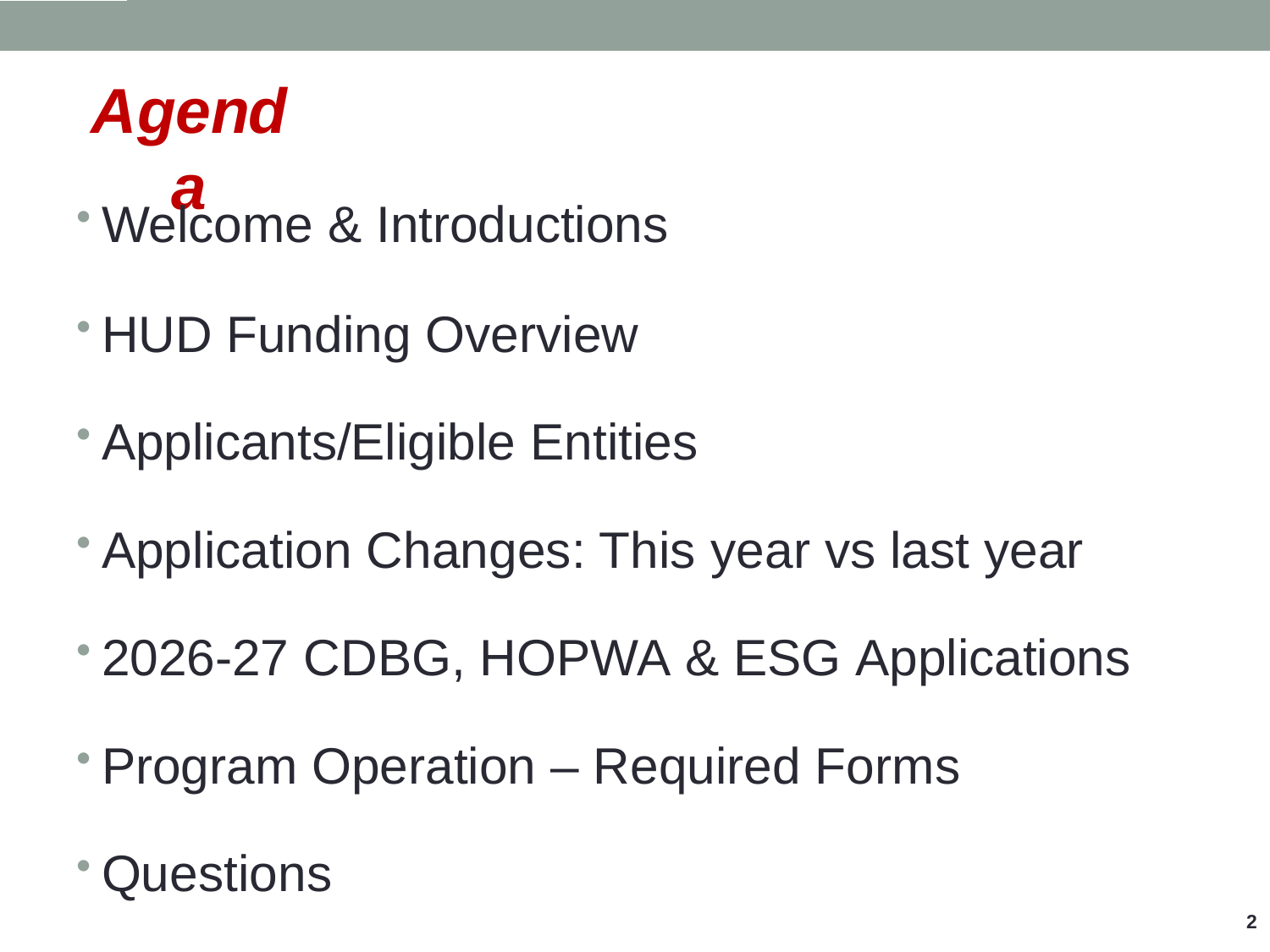

# Agenda
Welcome & Introductions

HUD Funding Overview

Applicants/Eligible Entities

Application Changes: This year vs last year

2026-27 CDBG, HOPWA & ESG Applications

Program Operation – Required Forms

Questions
2